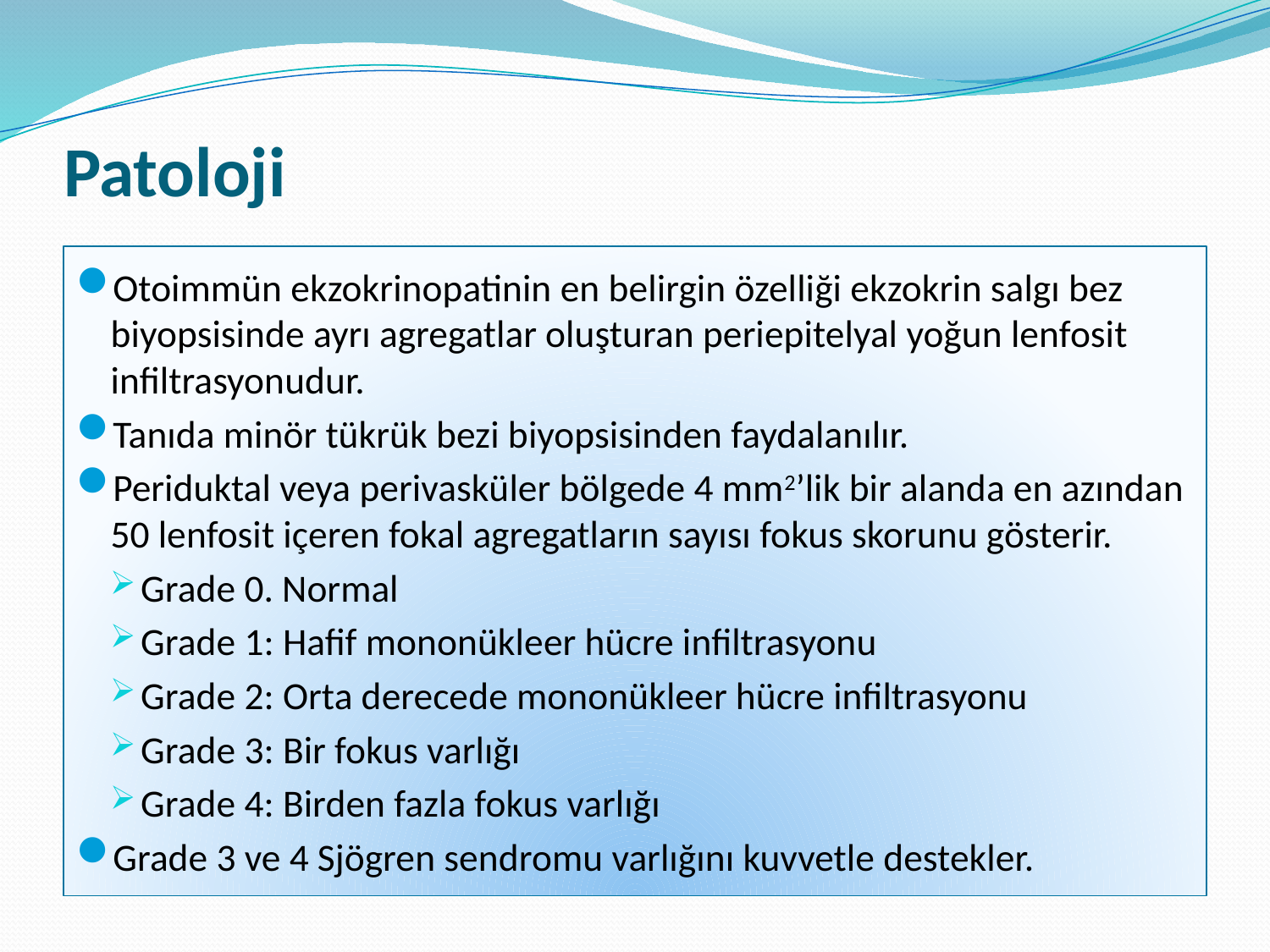

# Patoloji
Otoimmün ekzokrinopatinin en belirgin özelliği ekzokrin salgı bez biyopsisinde ayrı agregatlar oluşturan periepitelyal yoğun lenfosit infiltrasyonudur.
Tanıda minör tükrük bezi biyopsisinden faydalanılır.
Periduktal veya perivasküler bölgede 4 mm2’lik bir alanda en azından 50 lenfosit içeren fokal agregatların sayısı fokus skorunu gösterir.
 Grade 0. Normal
 Grade 1: Hafif mononükleer hücre infiltrasyonu
 Grade 2: Orta derecede mononükleer hücre infiltrasyonu
 Grade 3: Bir fokus varlığı
 Grade 4: Birden fazla fokus varlığı
Grade 3 ve 4 Sjögren sendromu varlığını kuvvetle destekler.